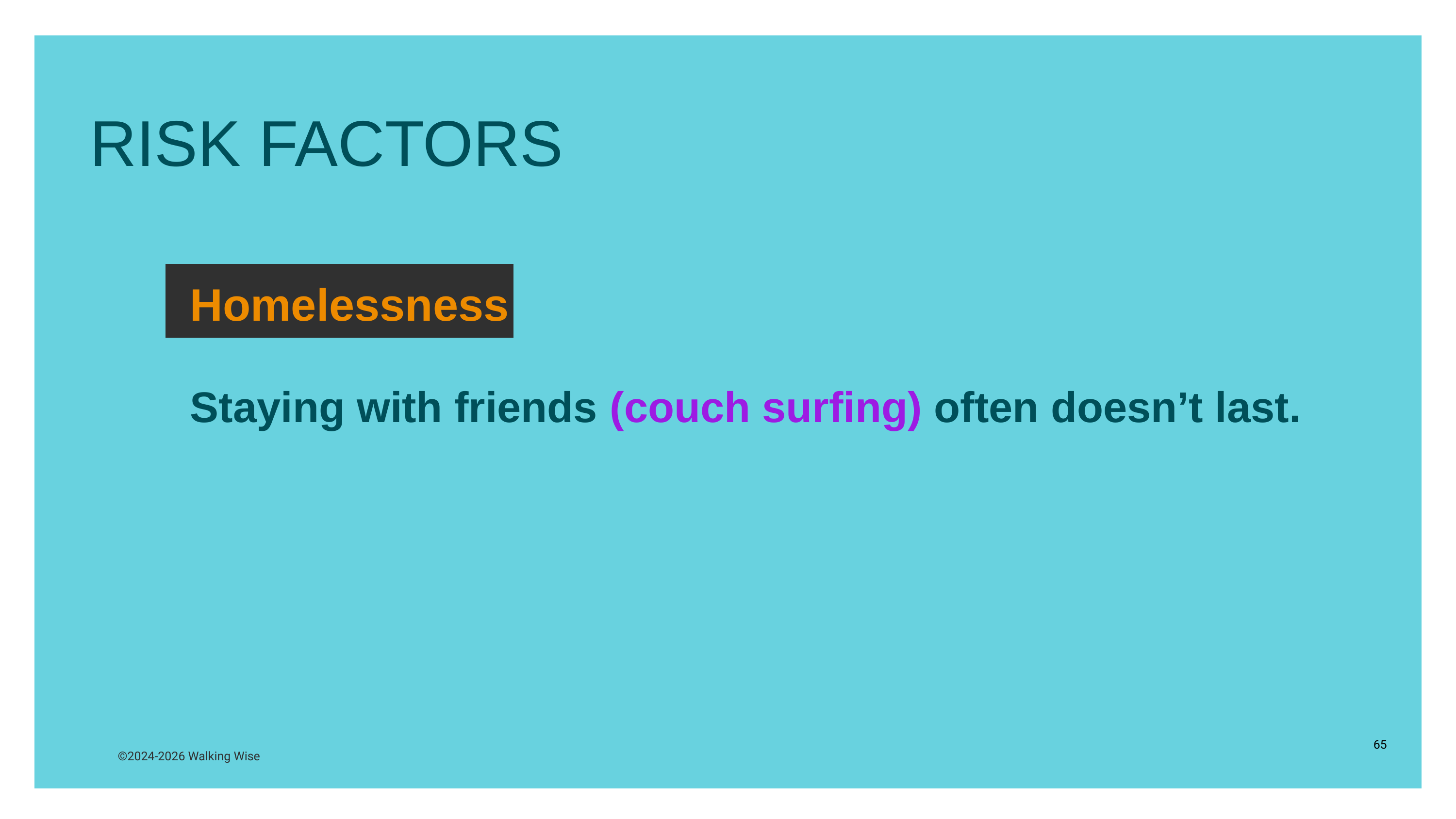

RISK FACTORS

Homelessness
Staying with friends (couch surfing) often doesn’t last.
65
©2024-2026 Walking Wise